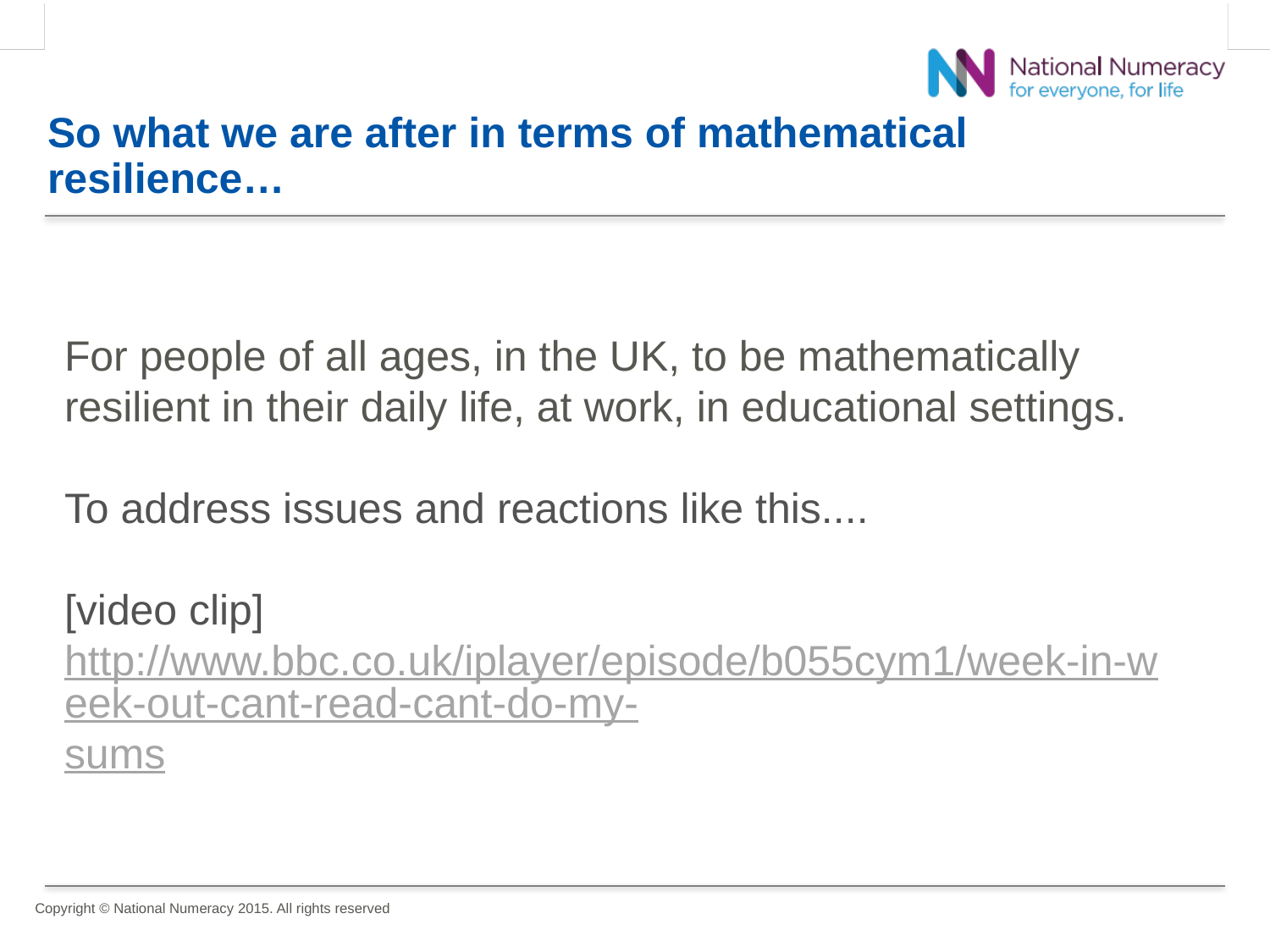

# So what we are after in terms of mathematical resilience…
For people of all ages, in the UK, to be mathematically resilient in their daily life, at work, in educational settings.

To address issues and reactions like this....

[video clip]
http://www.bbc.co.uk/iplayer/episode/b055cym1/week-in-week-out-cant-read-cant-do-my-sums

Copyright © National Numeracy 2015. All rights reserved